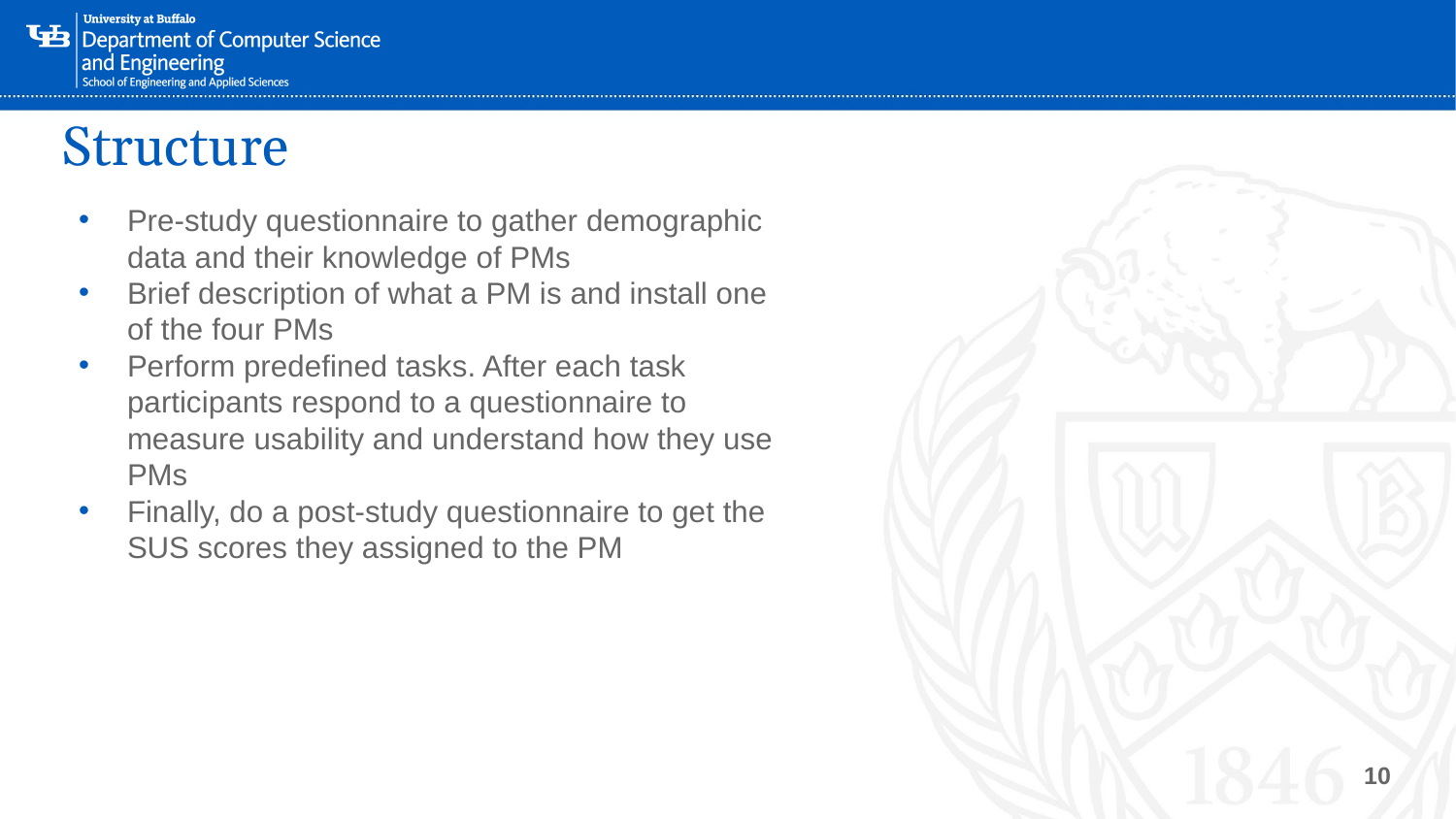

# Structure
Pre-study questionnaire to gather demographic data and their knowledge of PMs
Brief description of what a PM is and install one of the four PMs
Perform predefined tasks. After each task participants respond to a questionnaire to measure usability and understand how they use PMs
Finally, do a post-study questionnaire to get the SUS scores they assigned to the PM